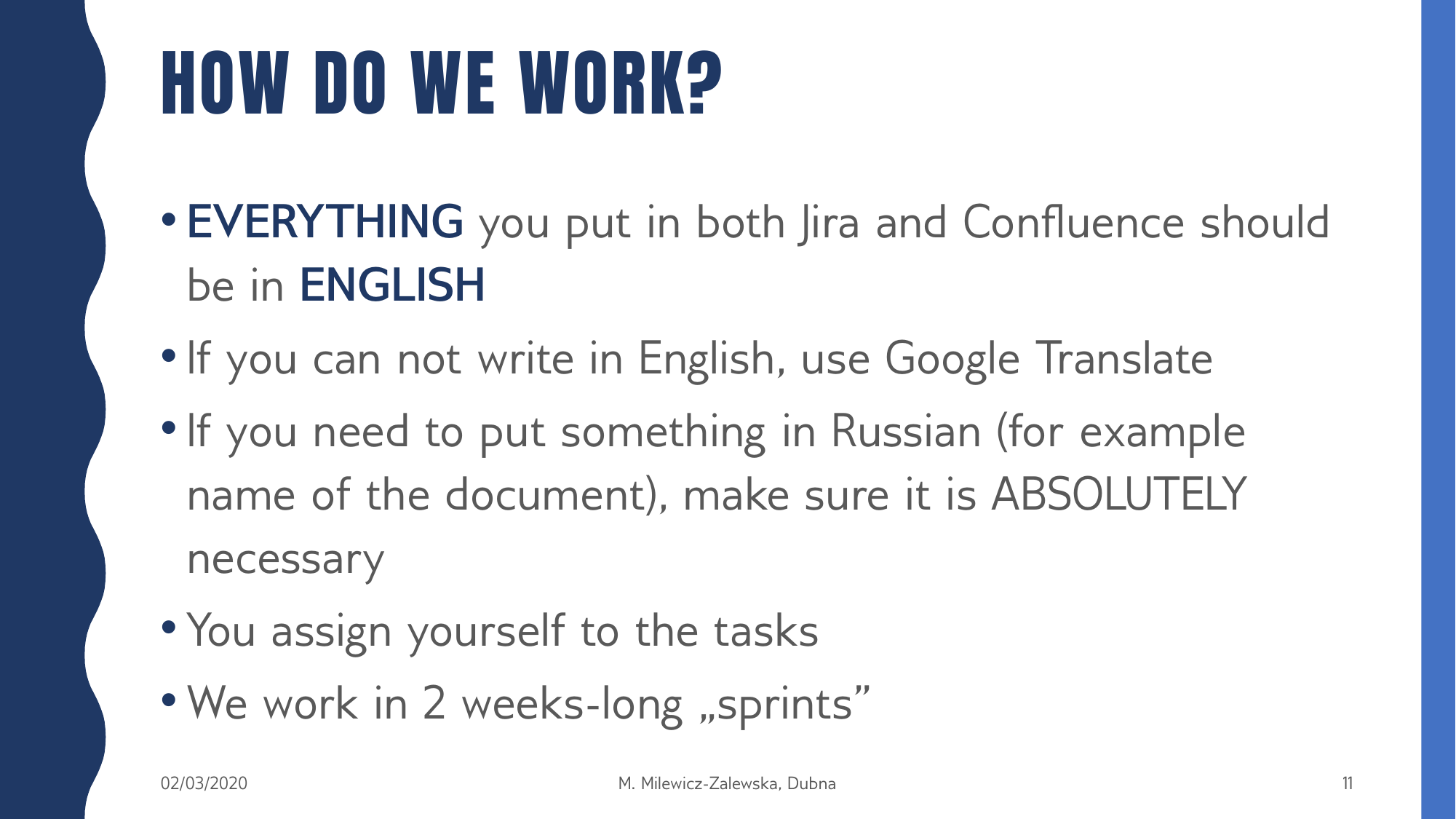

# How do we work?
EVERYTHING you put in both Jira and Confluence should be in ENGLISH
If you can not write in English, use Google Translate
If you need to put something in Russian (for example name of the document), make sure it is ABSOLUTELY necessary
You assign yourself to the tasks
We work in 2 weeks-long „sprints”

02/03/2020
M. Milewicz-Zalewska, Dubna
11